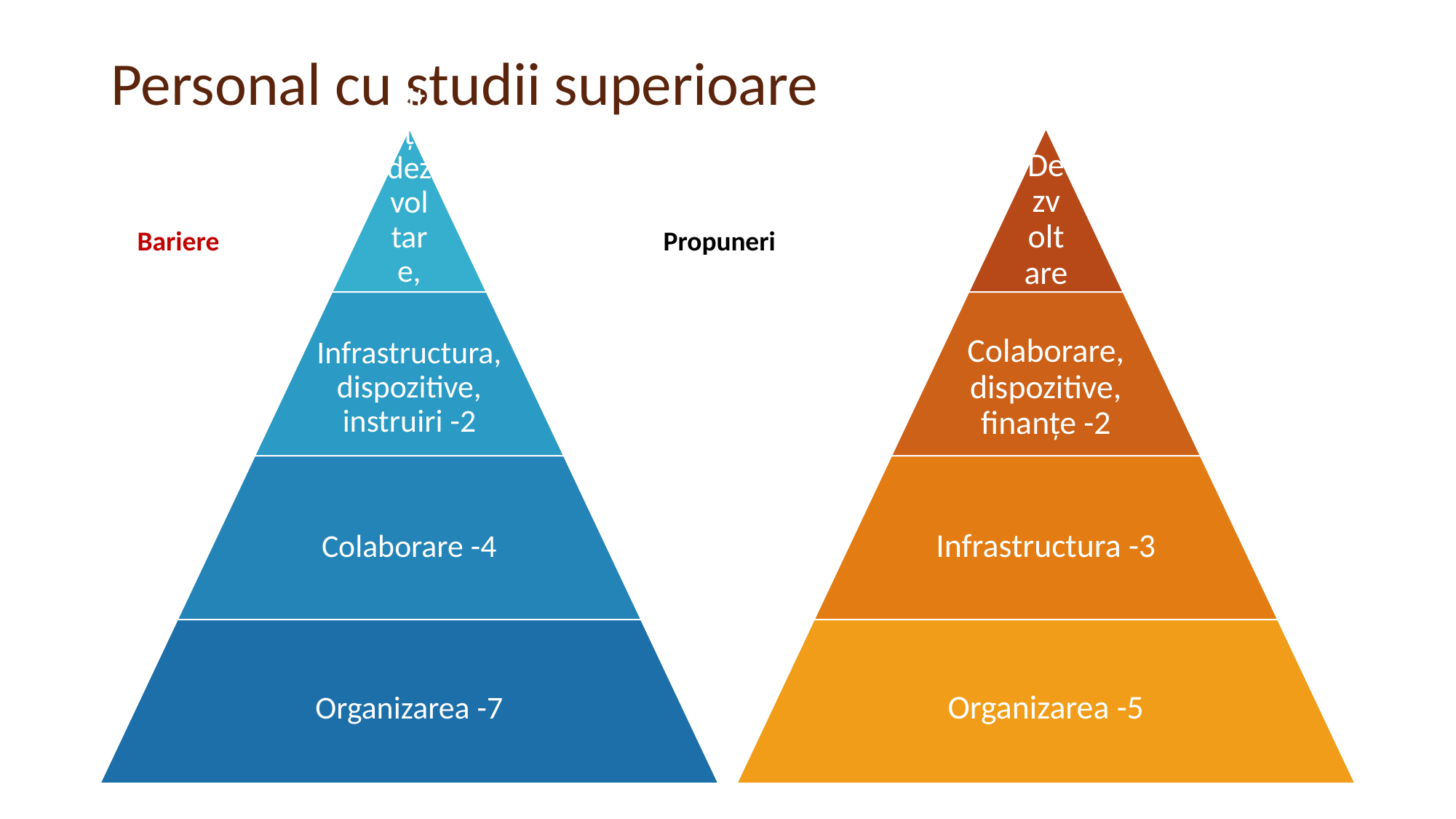

# Personal cu studii superioare
Facilități, dezvoltare, finanțe -1
Infrastructura, dispozitive, instruiri -2
Colaborare -4
Organizarea -7
Dezvoltare -1
Colaborare, dispozitive, finanțe -2
Infrastructura -3
Organizarea -5
Bariere
Propuneri